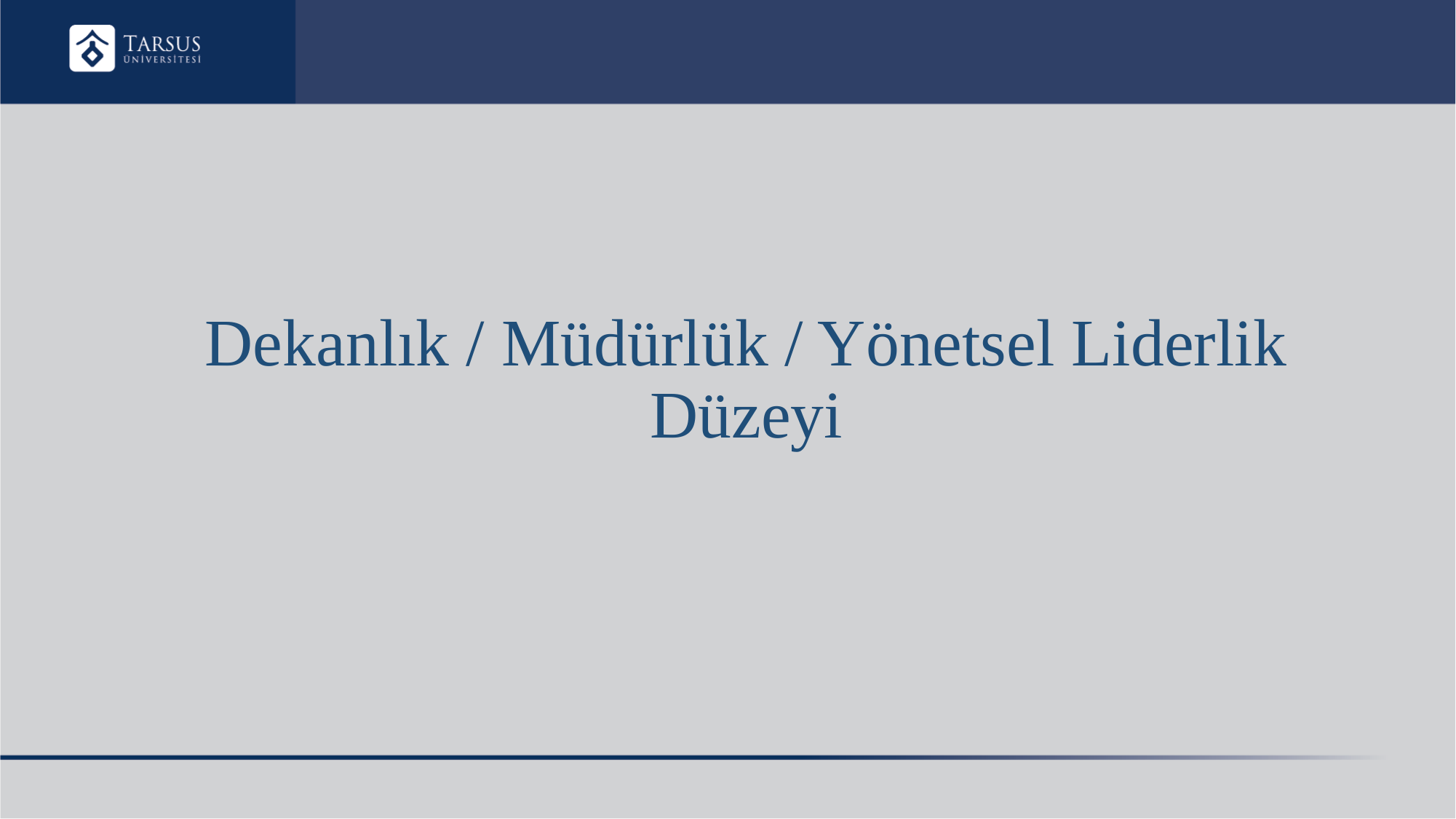

# Dekanlık / Müdürlük / Yönetsel Liderlik Düzeyi